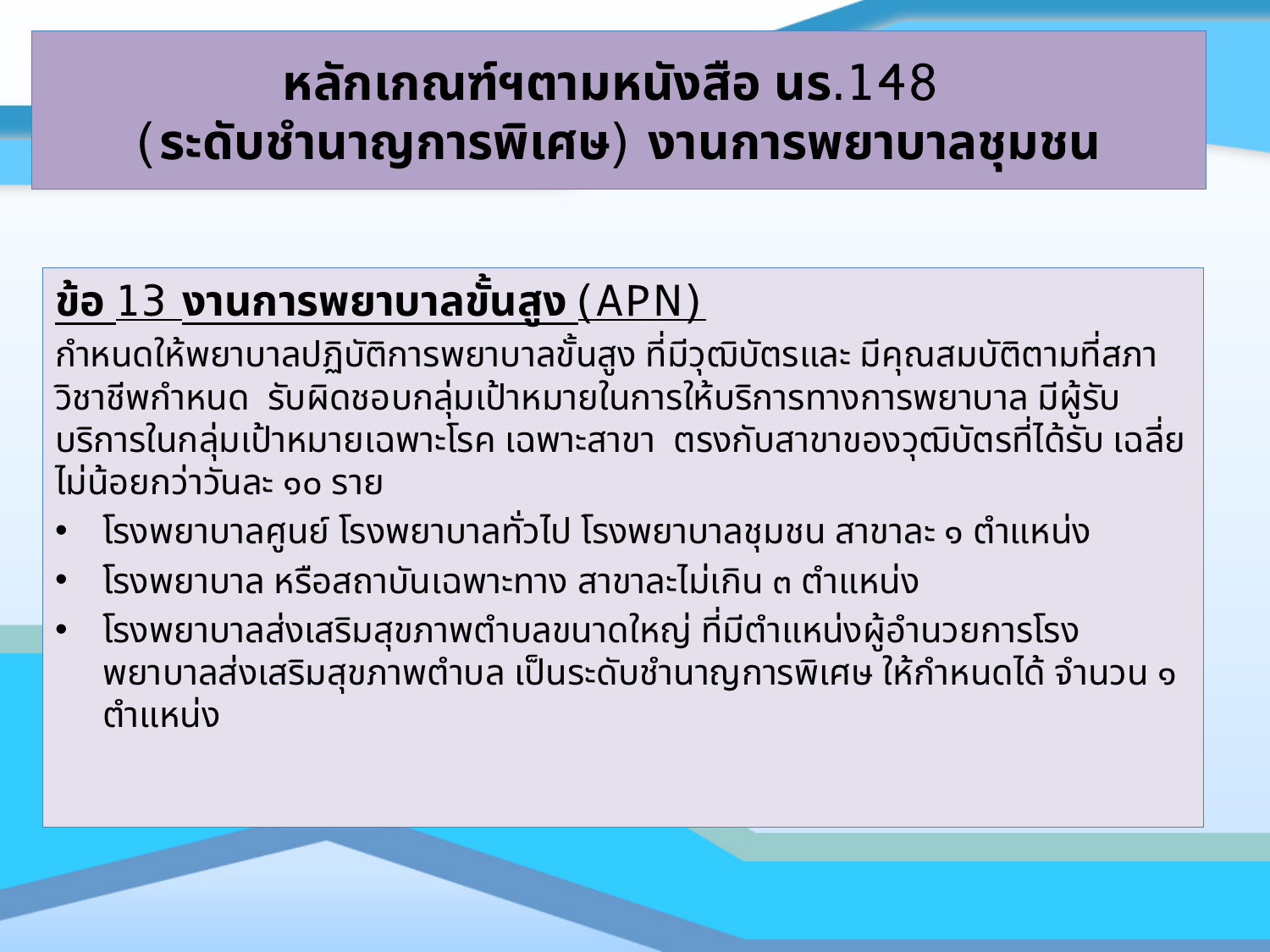

# หลักเกณฑ์ฯตามหนังสือ นร.148 (ระดับชำนาญการพิเศษ) งานการพยาบาลชุมชน
ข้อ 13 งานการพยาบาลขั้นสูง (APN)
กำหนดให้พยาบาลปฏิบัติการพยาบาลขั้นสูง ที่มีวุฒิบัตรและ มีคุณสมบัติตามที่สภาวิชาชีพกำหนด  รับผิดชอบกลุ่มเป้าหมายในการให้บริการทางการพยาบาล มีผู้รับบริการในกลุ่มเป้าหมายเฉพาะโรค เฉพาะสาขา  ตรงกับสาขาของวุฒิบัตรที่ได้รับ เฉลี่ยไม่น้อยกว่าวันละ ๑๐ ราย
โรงพยาบาลศูนย์ โรงพยาบาลทั่วไป โรงพยาบาลชุมชน สาขาละ ๑ ตำแหน่ง
โรงพยาบาล หรือสถาบันเฉพาะทาง สาขาละไม่เกิน ๓ ตำแหน่ง
โรงพยาบาลส่งเสริมสุขภาพตำบลขนาดใหญ่ ที่มีตำแหน่งผู้อำนวยการโรงพยาบาลส่งเสริมสุขภาพตำบล เป็นระดับชำนาญการพิเศษ ให้กำหนดได้ จำนวน ๑ ตำแหน่ง